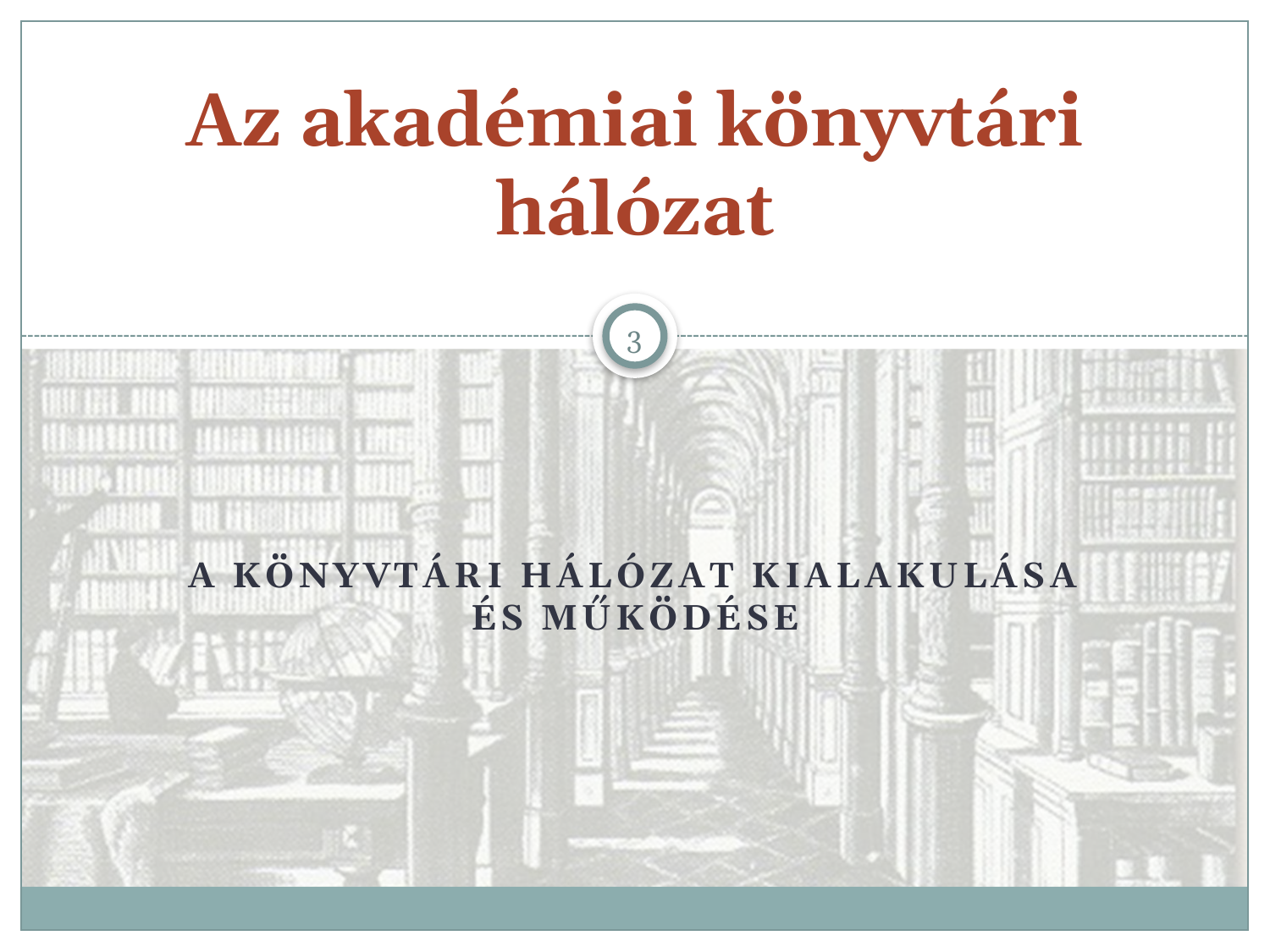

# Az akadémiai könyvtári hálózat
3
A könyvtári hálózat kialakulása és működése